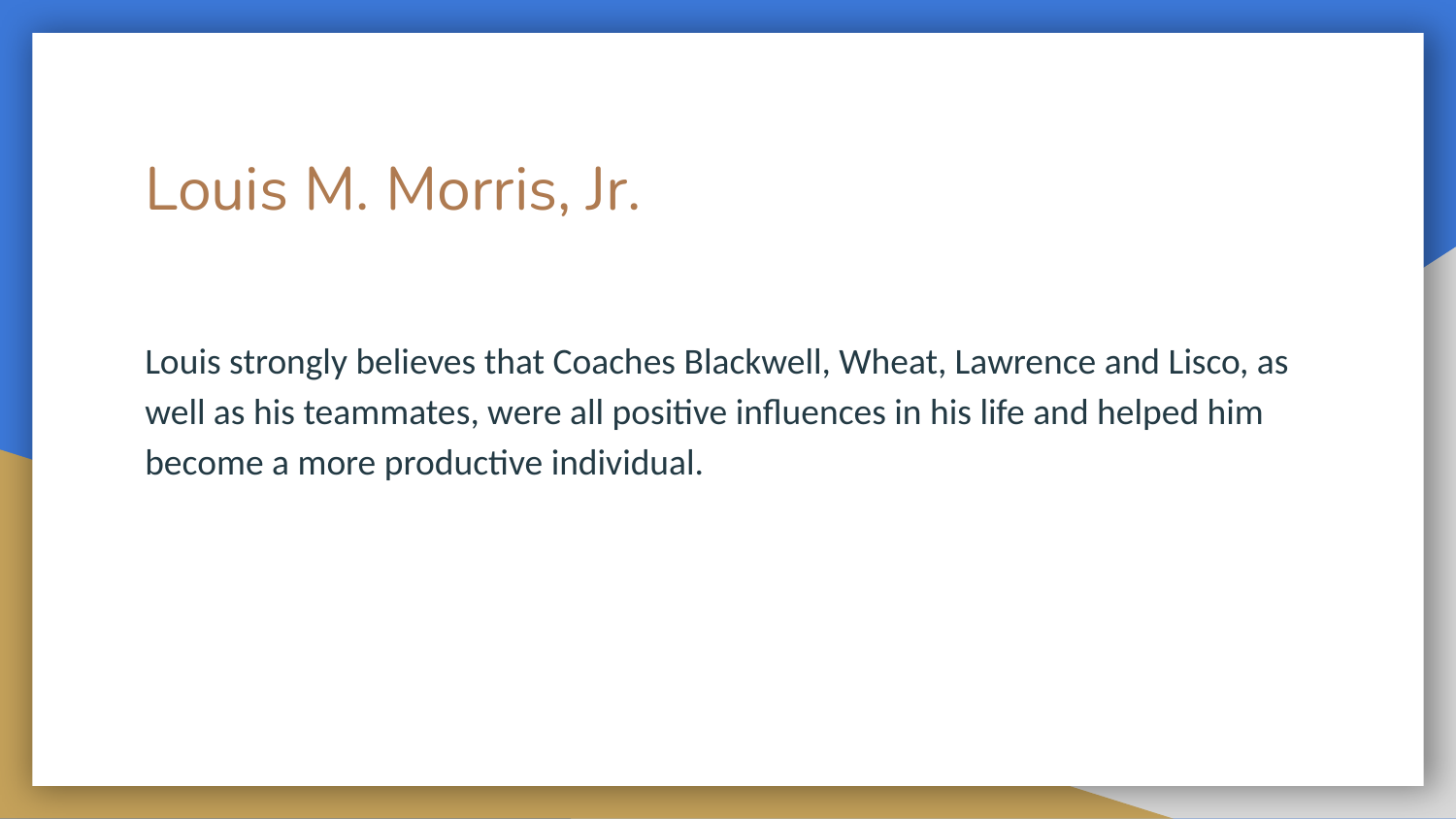

# Louis M. Morris, Jr.
Louis strongly believes that Coaches Blackwell, Wheat, Lawrence and Lisco, as well as his teammates, were all positive influences in his life and helped him become a more productive individual.